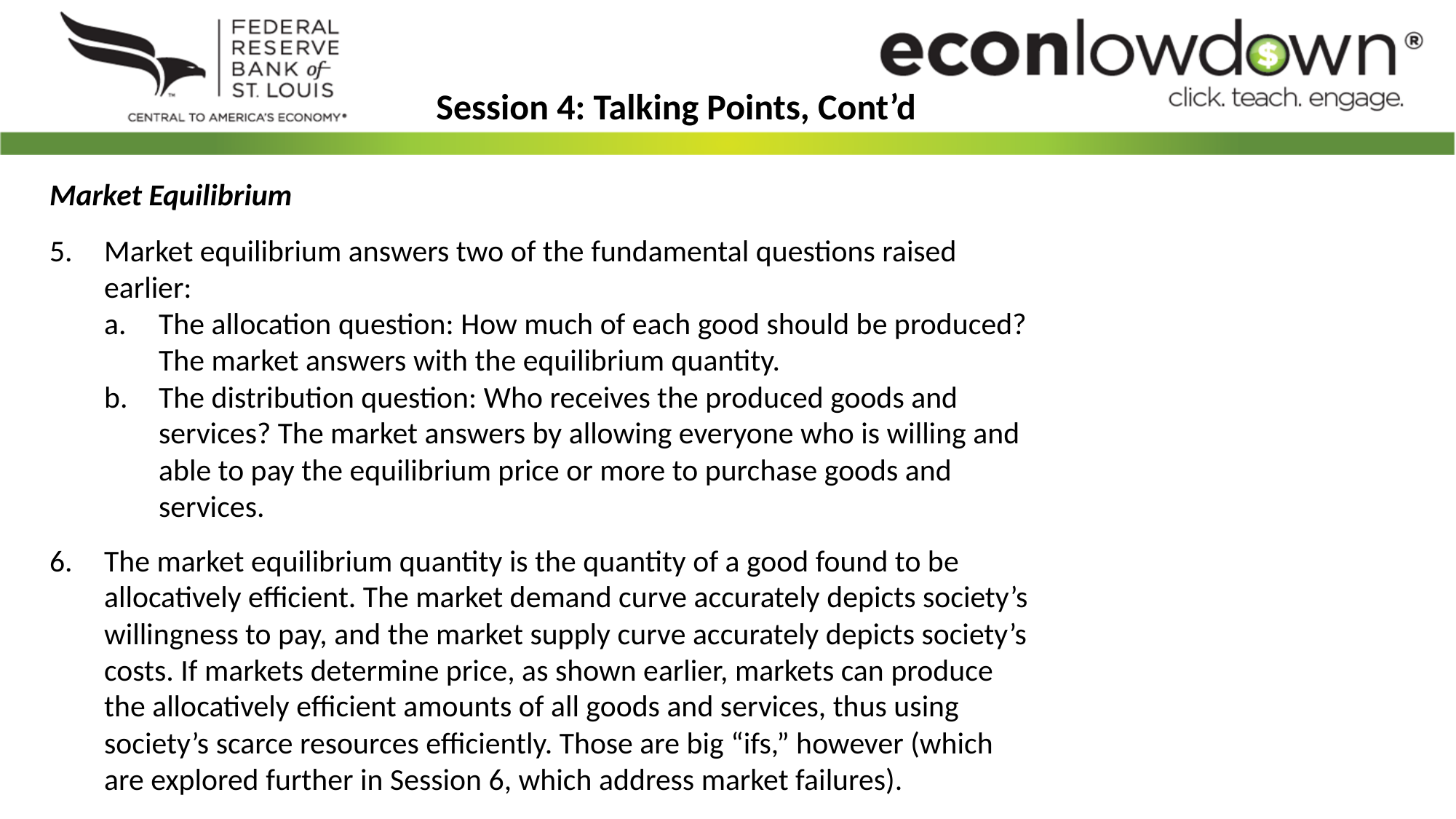

Session 4: Talking Points, Cont’d
Market Equilibrium

Market equilibrium answers two of the fundamental questions raised earlier:
The allocation question: How much of each good should be produced? The market answers with the equilibrium quantity.
The distribution question: Who receives the produced goods and services? The market answers by allowing everyone who is willing and able to pay the equilibrium price or more to purchase goods and services.
The market equilibrium quantity is the quantity of a good found to be allocatively efficient. The market demand curve accurately depicts society’s willingness to pay, and the market supply curve accurately depicts society’s costs. If markets determine price, as shown earlier, markets can produce the allocatively efficient amounts of all goods and services, thus using society’s scarce resources efficiently. Those are big “ifs,” however (which are explored further in Session 6, which address market failures).